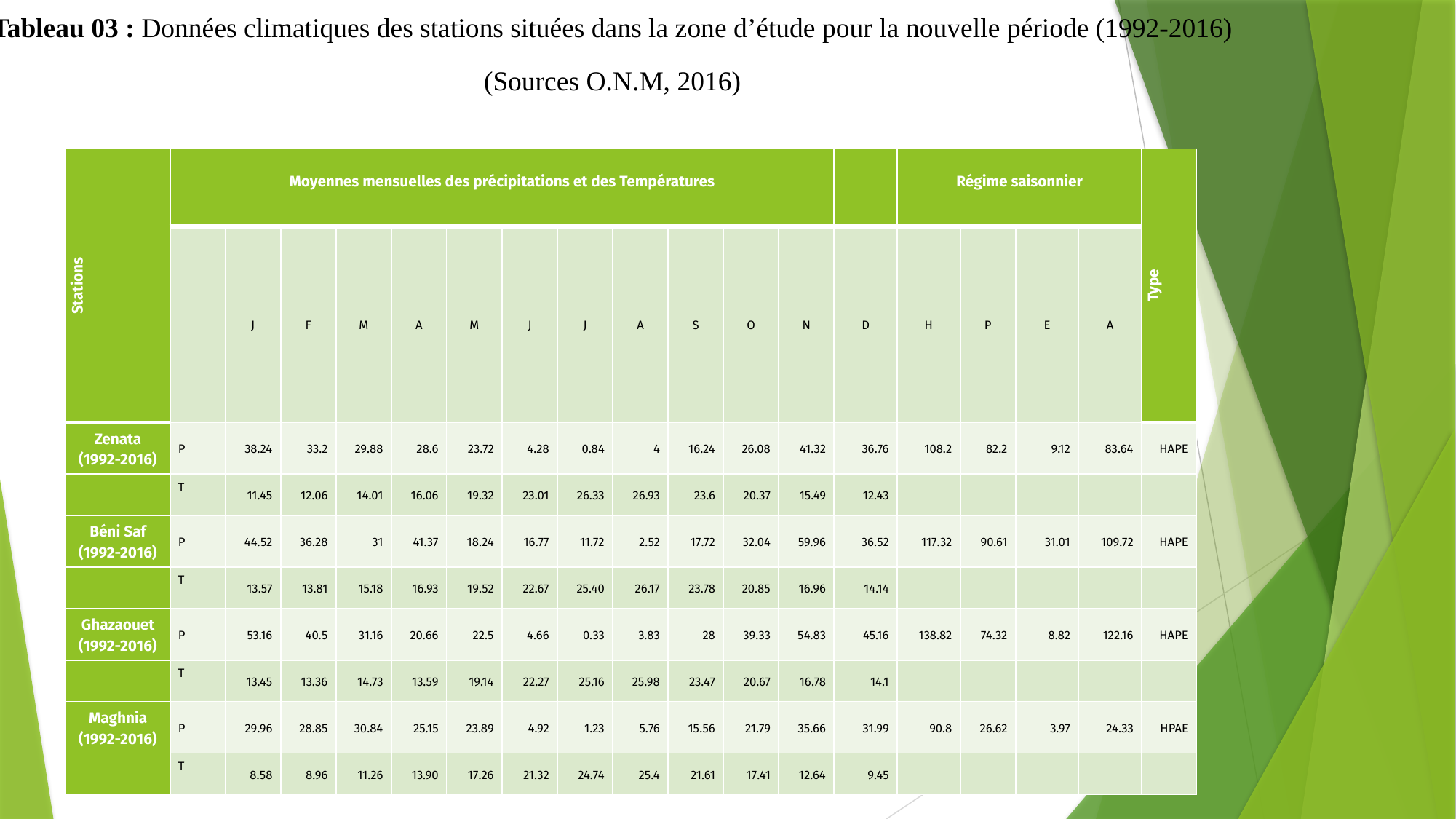

Tableau 03 : Données climatiques des stations situées dans la zone d’étude pour la nouvelle période (1992-2016)
(Sources O.N.M, 2016)

| Stations | Moyennes mensuelles des précipitations et des Températures |  |  |  |  |  |  |  |  |  |  |  |  | Régime saisonnier |  |  |  | Type |
| --- | --- | --- | --- | --- | --- | --- | --- | --- | --- | --- | --- | --- | --- | --- | --- | --- | --- | --- |
|  |  | J | F | M | A | M | J | J | A | S | O | N | D | H | P | E | A |  |
| Zenata (1992-2016) | P | 38.24 | 33.2 | 29.88 | 28.6 | 23.72 | 4.28 | 0.84 | 4 | 16.24 | 26.08 | 41.32 | 36.76 | 108.2 | 82.2 | 9.12 | 83.64 | HAPE |
|  | T | 11.45 | 12.06 | 14.01 | 16.06 | 19.32 | 23.01 | 26.33 | 26.93 | 23.6 | 20.37 | 15.49 | 12.43 |  |  |  |  |  |
| Béni Saf (1992-2016) | P | 44.52 | 36.28 | 31 | 41.37 | 18.24 | 16.77 | 11.72 | 2.52 | 17.72 | 32.04 | 59.96 | 36.52 | 117.32 | 90.61 | 31.01 | 109.72 | HAPE |
|  | T | 13.57 | 13.81 | 15.18 | 16.93 | 19.52 | 22.67 | 25.40 | 26.17 | 23.78 | 20.85 | 16.96 | 14.14 |  |  |  |  |  |
| Ghazaouet (1992-2016) | P | 53.16 | 40.5 | 31.16 | 20.66 | 22.5 | 4.66 | 0.33 | 3.83 | 28 | 39.33 | 54.83 | 45.16 | 138.82 | 74.32 | 8.82 | 122.16 | HAPE |
|  | T | 13.45 | 13.36 | 14.73 | 13.59 | 19.14 | 22.27 | 25.16 | 25.98 | 23.47 | 20.67 | 16.78 | 14.1 |  |  |  |  |  |
| Maghnia (1992-2016) | P | 29.96 | 28.85 | 30.84 | 25.15 | 23.89 | 4.92 | 1.23 | 5.76 | 15.56 | 21.79 | 35.66 | 31.99 | 90.8 | 26.62 | 3.97 | 24.33 | HPAE |
|  | T | 8.58 | 8.96 | 11.26 | 13.90 | 17.26 | 21.32 | 24.74 | 25.4 | 21.61 | 17.41 | 12.64 | 9.45 |  |  |  |  |  |